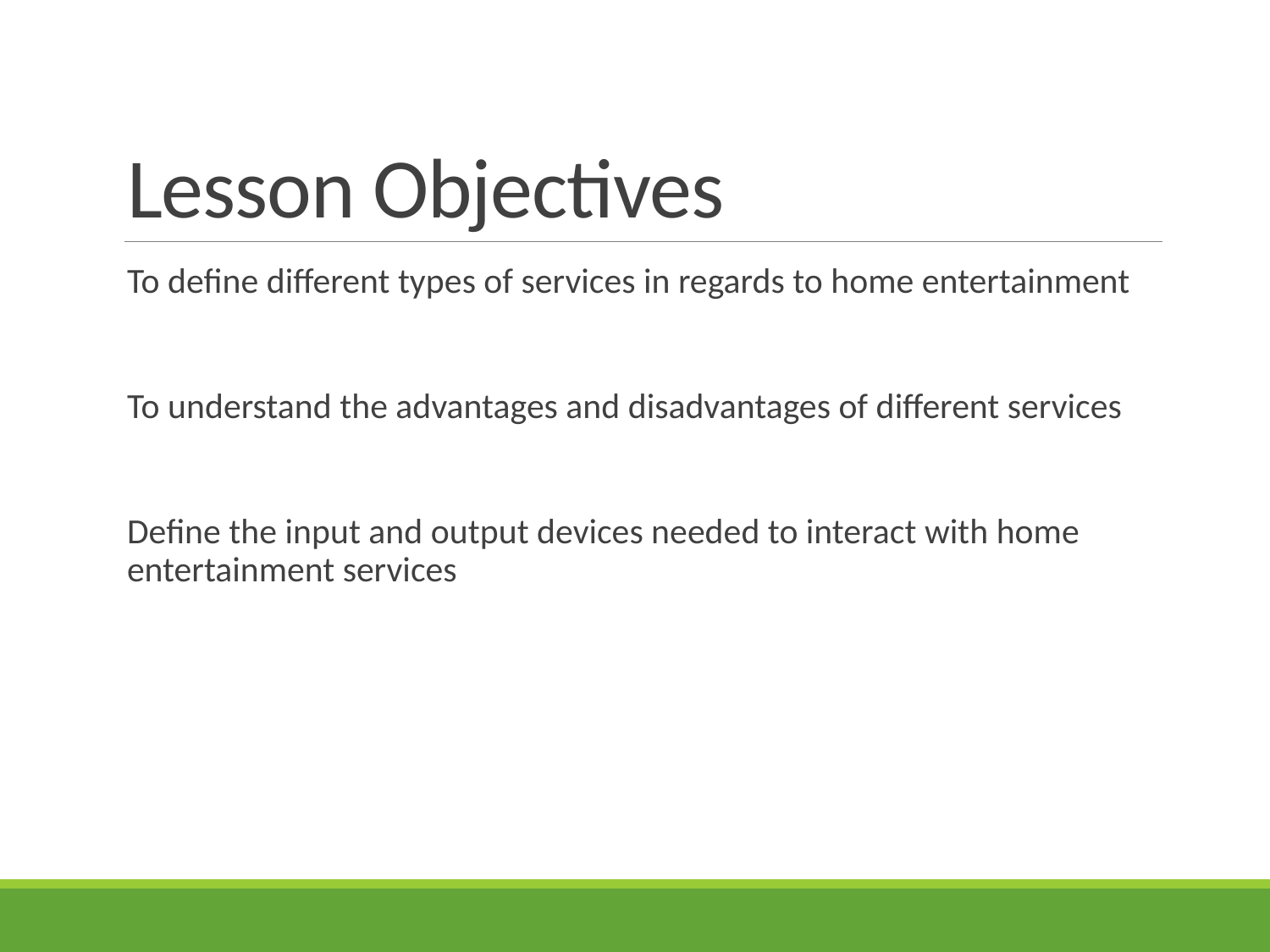

# Lesson Objectives
To define different types of services in regards to home entertainment

To understand the advantages and disadvantages of different services

Define the input and output devices needed to interact with home entertainment services